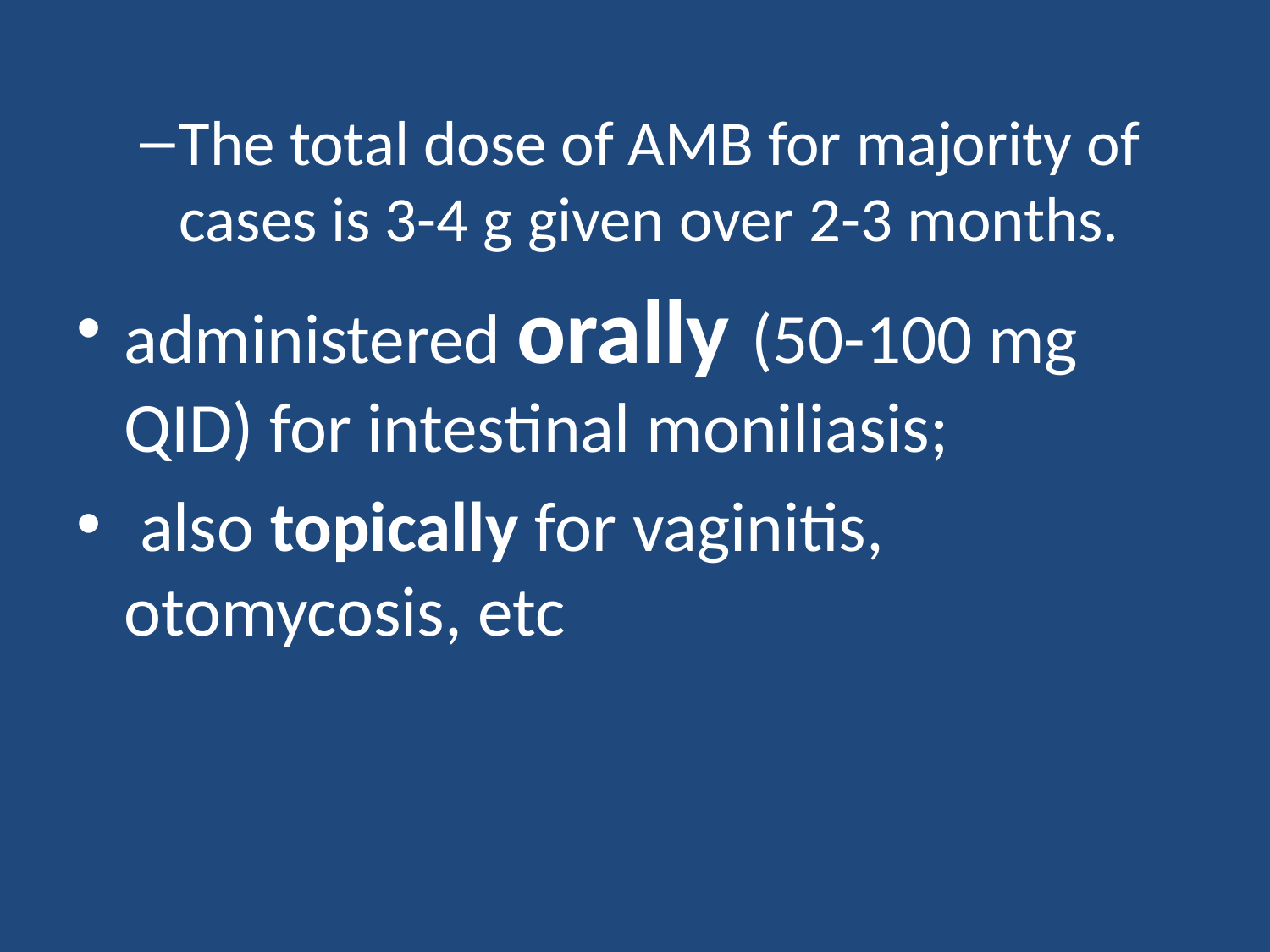

The total dose of AMB for majority of cases is 3-4 g given over 2-3 months.
administered orally (50-100 mg QID) for intestinal moniliasis;
 also topically for vaginitis, otomycosis, etc